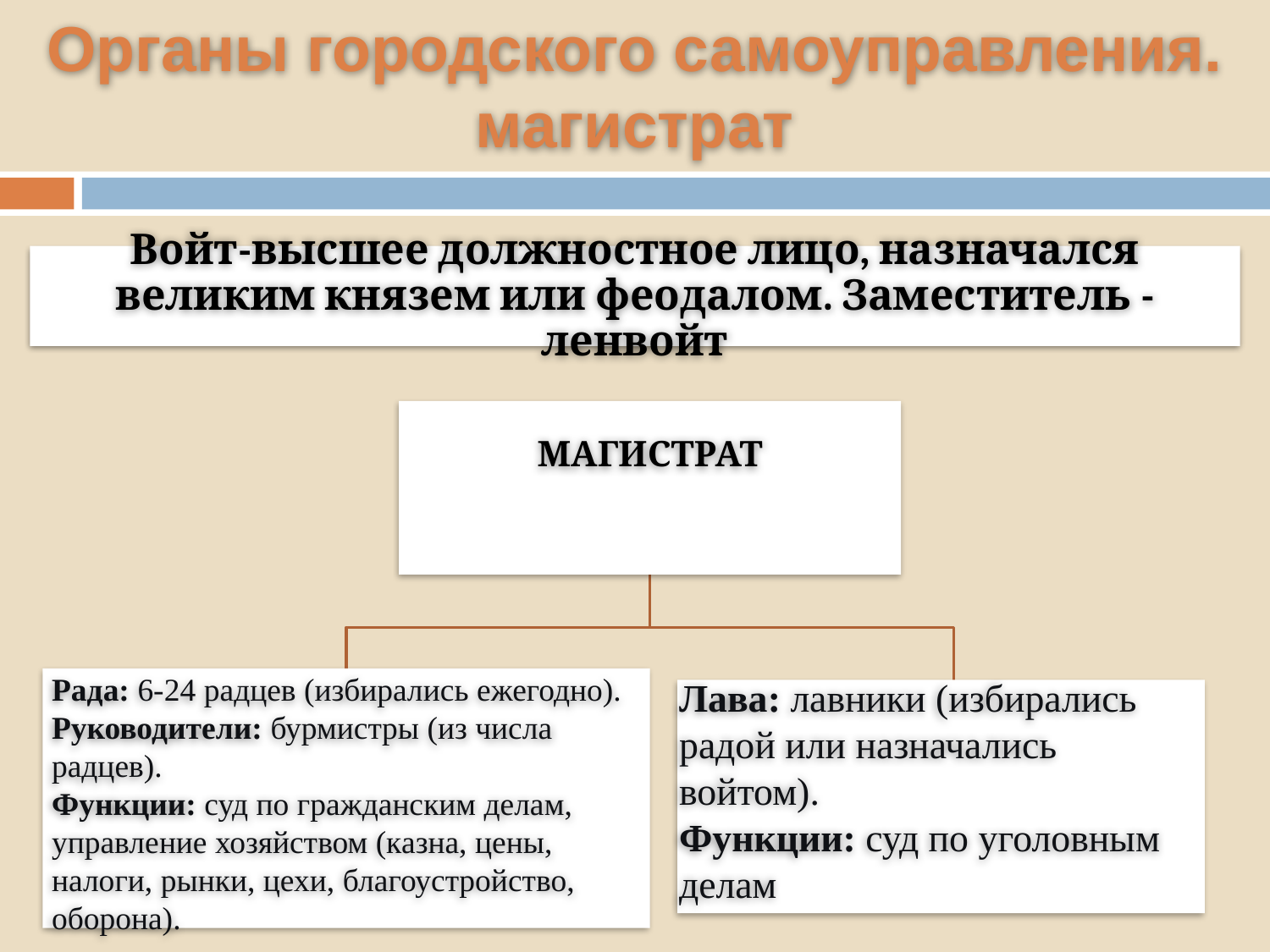

# Органы городского самоуправления. магистрат

Войт-высшее должностное лицо, назначался великим князем или феодалом. Заместитель -ленвойт

МАГИСТРАТ

Рада: 6-24 радцев (избирались ежегодно).
Руководители: бурмистры (из числа радцев).
Функции: суд по гражданским делам, управление хозяйством (казна, цены, налоги, рынки, цехи, благоустройство, оборона).

Лава: лавники (избирались радой или назначались войтом).
Функции: суд по уголовным делам